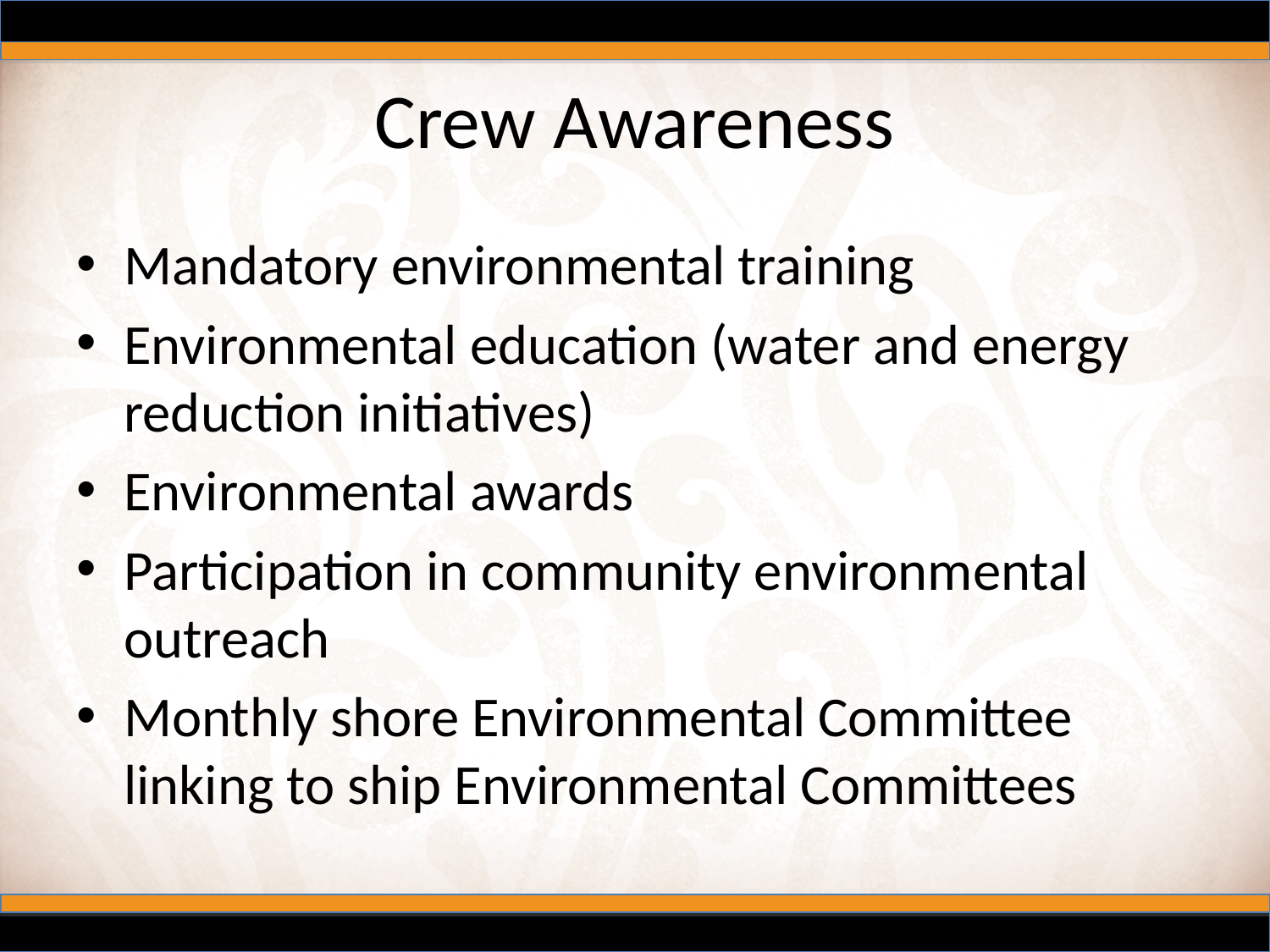

# Crew Awareness
Mandatory environmental training
Environmental education (water and energy reduction initiatives)
Environmental awards
Participation in community environmental outreach
Monthly shore Environmental Committee linking to ship Environmental Committees